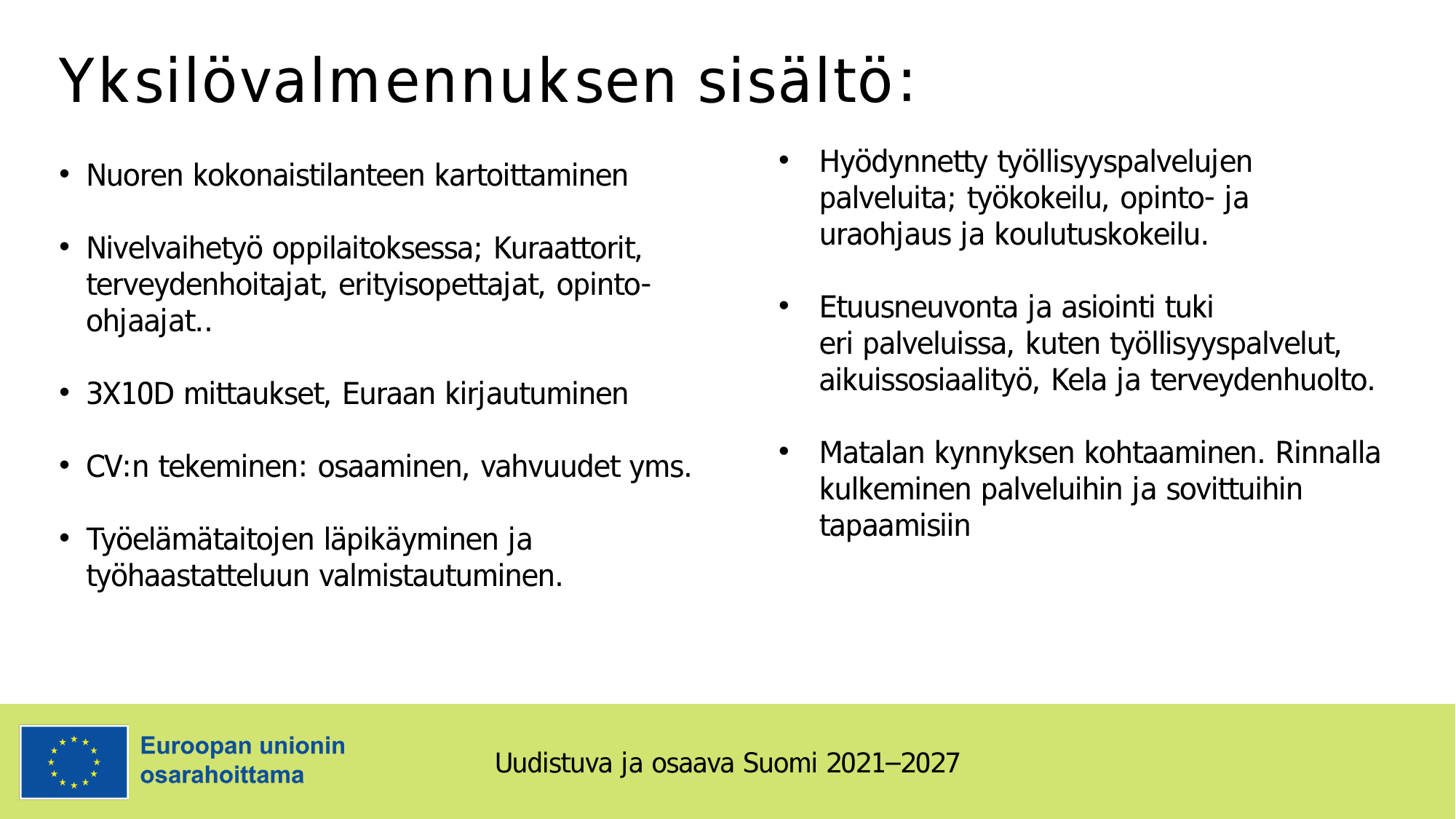

# Yksilövalmennuksen sisältö:
Hyödynnetty työllisyyspalvelujen palveluita; työkokeilu, opinto- ja uraohjaus ja koulutuskokeilu.

Etuusneuvonta ja asiointi tuki eri palveluissa, kuten työllisyyspalvelut, aikuissosiaalityö, Kela ja terveydenhuolto.

Matalan kynnyksen kohtaaminen. Rinnalla kulkeminen palveluihin ja sovittuihin tapaamisiin

Nuoren kokonaistilanteen kartoittaminen

Nivelvaihetyö oppilaitoksessa; Kuraattorit, terveydenhoitajat, erityisopettajat, opinto-ohjaajat..

3X10D mittaukset, Euraan kirjautuminen

CV:n tekeminen: osaaminen, vahvuudet yms.

Työelämätaitojen läpikäyminen ja työhaastatteluun valmistautuminen.